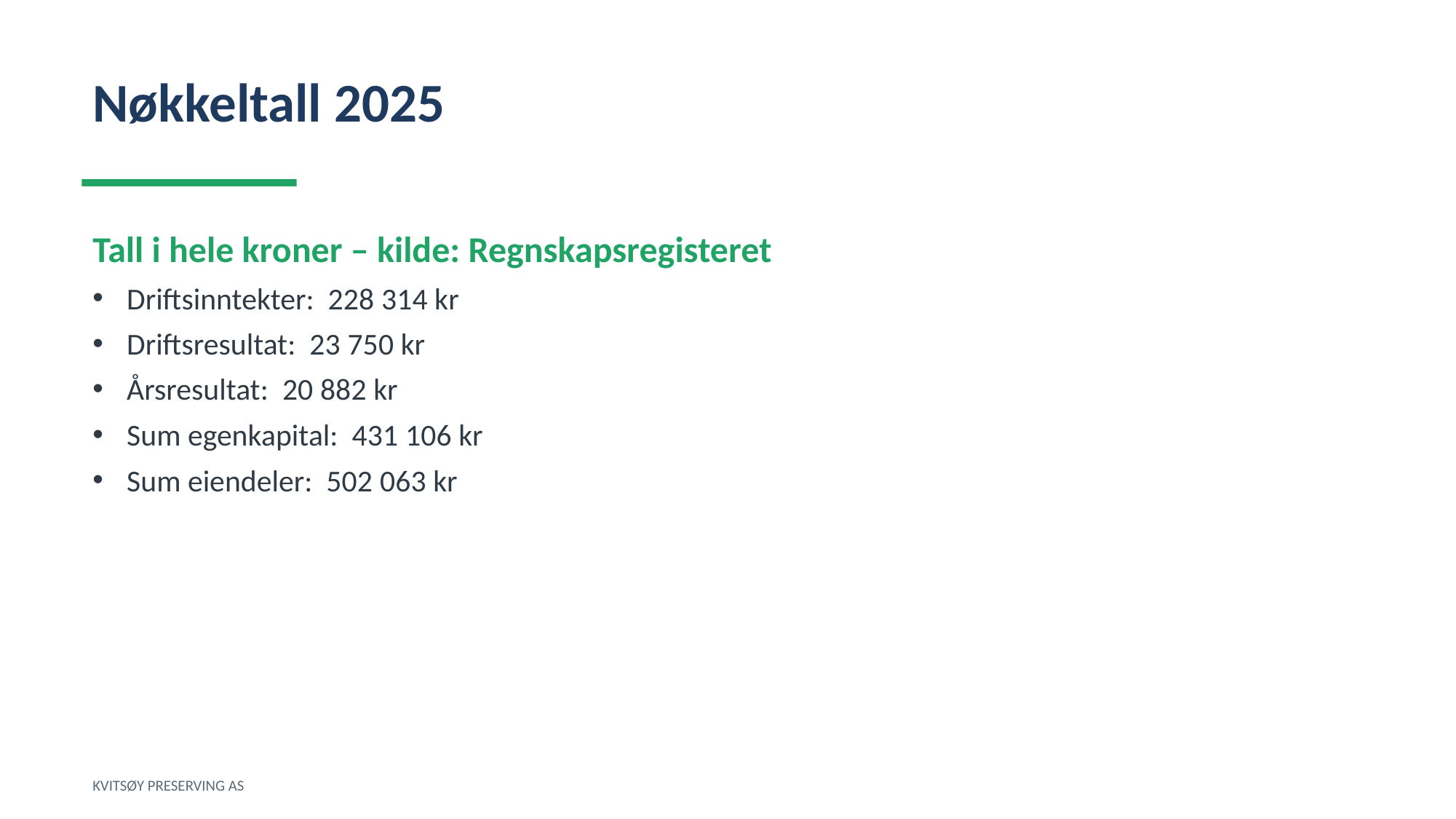

Nøkkeltall 2025

Tall i hele kroner – kilde: Regnskapsregisteret
Driftsinntekter:  228 314 kr
Driftsresultat:  23 750 kr
Årsresultat:  20 882 kr
Sum egenkapital:  431 106 kr
Sum eiendeler:  502 063 kr
KVITSØY PRESERVING AS